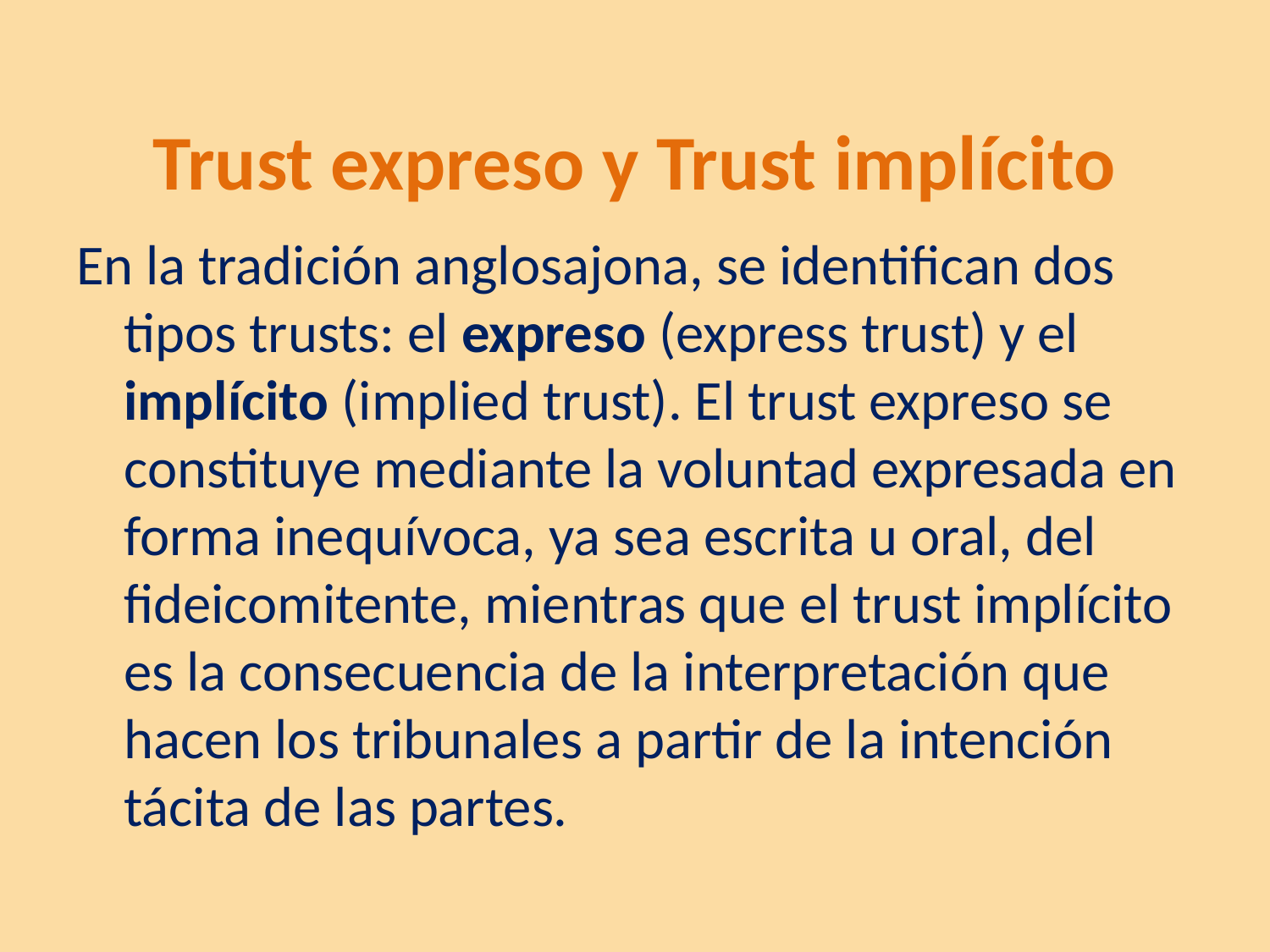

# Trust expreso y Trust implícito
En la tradición anglosajona, se identifican dos tipos trusts: el expreso (express trust) y el implícito (implied trust). El trust expreso se constituye mediante la voluntad expresada en forma inequívoca, ya sea escrita u oral, del fideicomitente, mientras que el trust implícito es la consecuencia de la interpretación que hacen los tribunales a partir de la intención tácita de las partes.